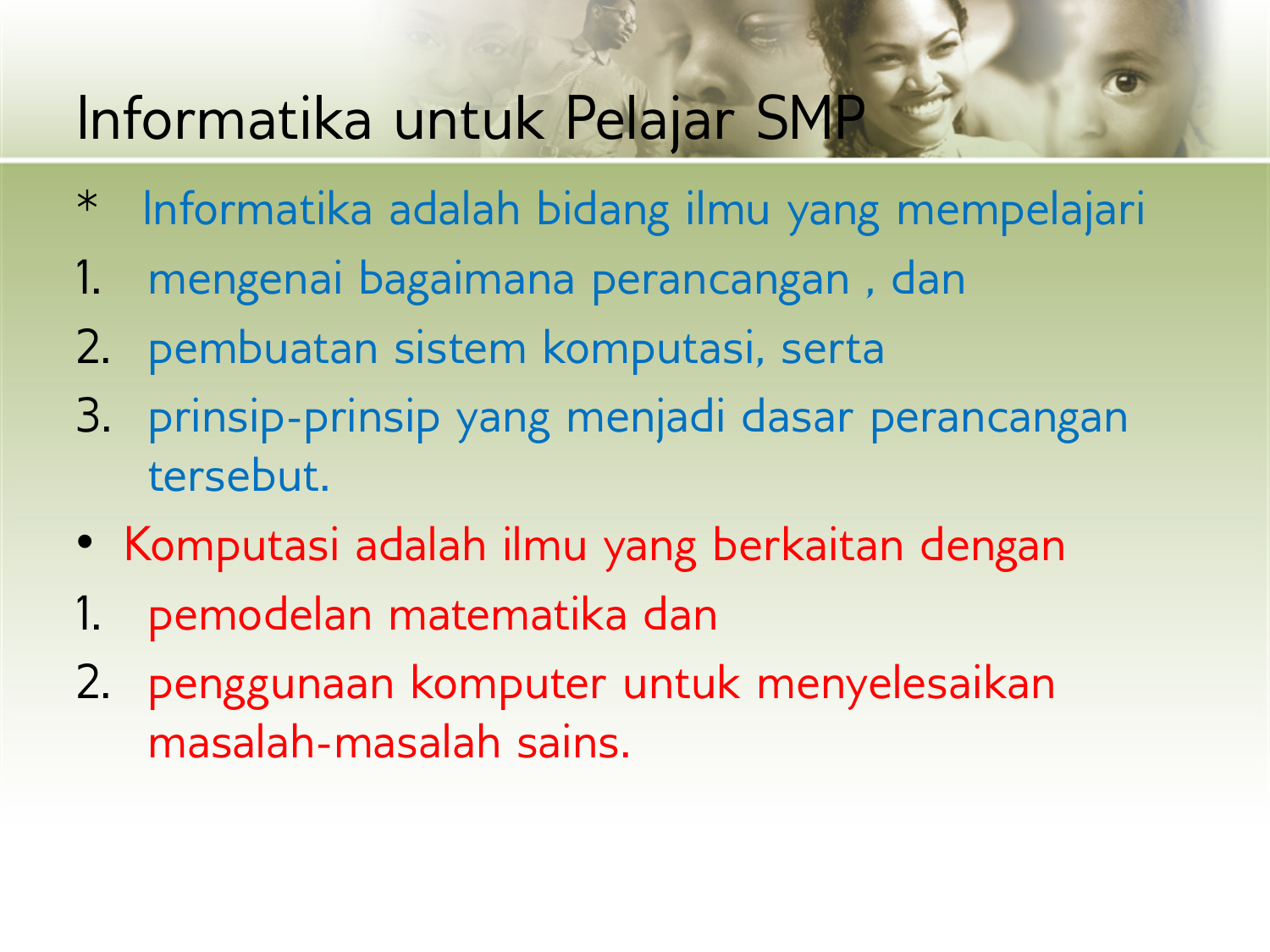

# Informatika untuk Pelajar SMP
*   Informatika adalah bidang ilmu yang mempelajari
mengenai bagaimana perancangan , dan
pembuatan sistem komputasi, serta
prinsip-prinsip yang menjadi dasar perancangan tersebut.
Komputasi adalah ilmu yang berkaitan dengan
pemodelan matematika dan
penggunaan komputer untuk menyelesaikan masalah-masalah sains.